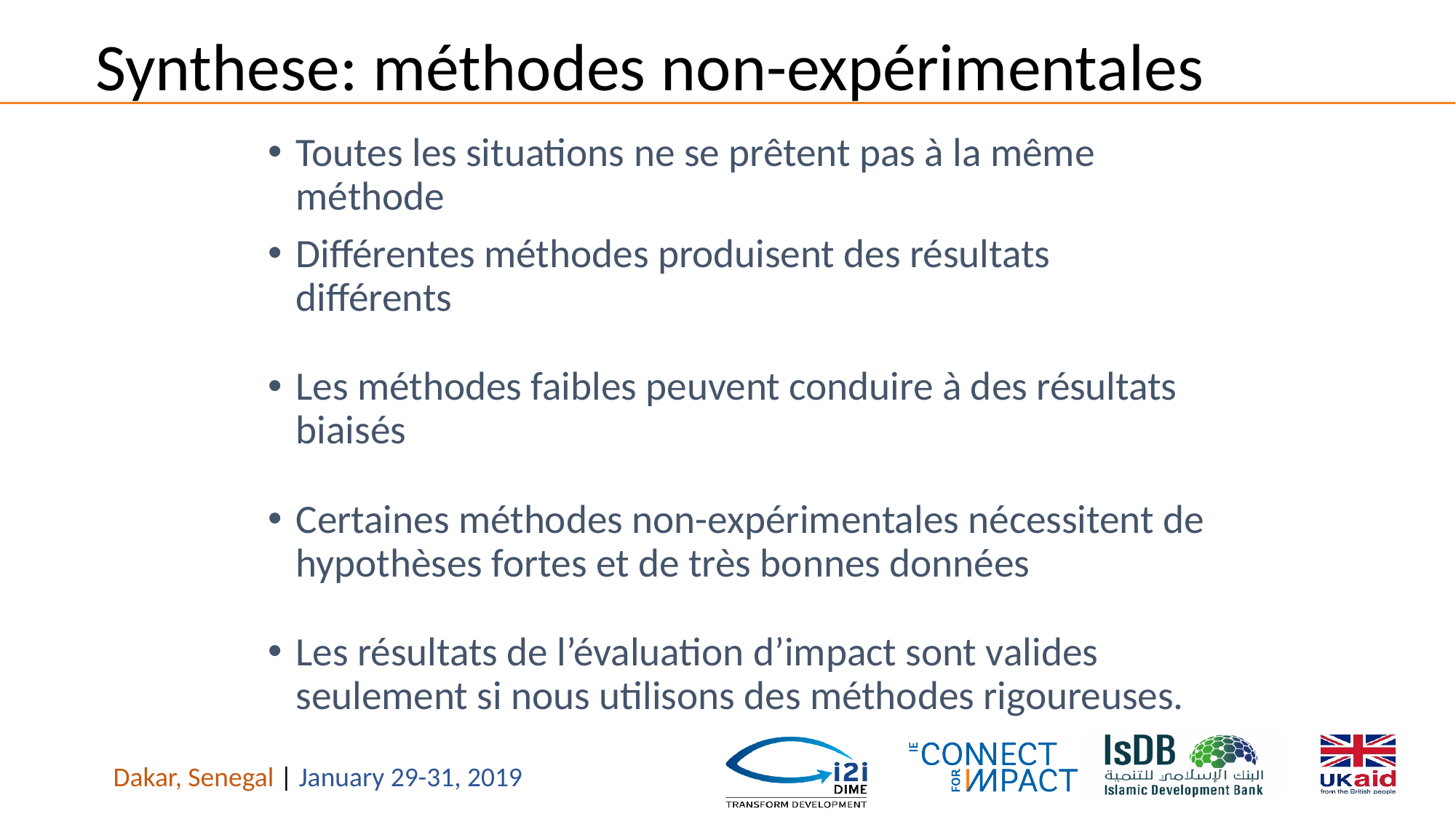

# Synthese: méthodes non-expérimentales
Toutes les situations ne se prêtent pas à la même méthode
Différentes méthodes produisent des résultats différents

Les méthodes faibles peuvent conduire à des résultats biaisés

Certaines méthodes non-expérimentales nécessitent de hypothèses fortes et de très bonnes données

Les résultats de l’évaluation d’impact sont valides seulement si nous utilisons des méthodes rigoureuses.